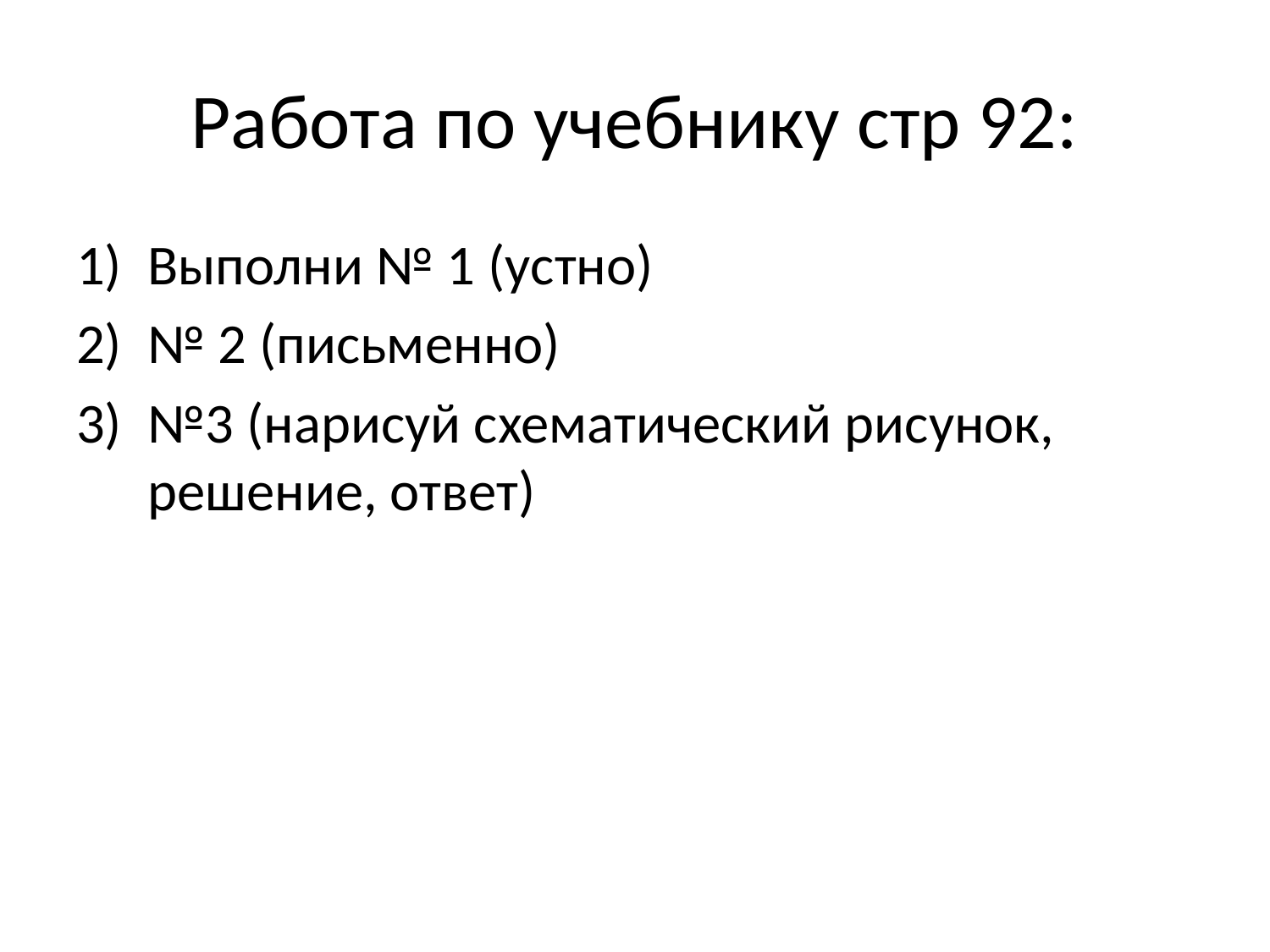

# Работа по учебнику стр 92:
Выполни № 1 (устно)
№ 2 (письменно)
№3 (нарисуй схематический рисунок, решение, ответ)